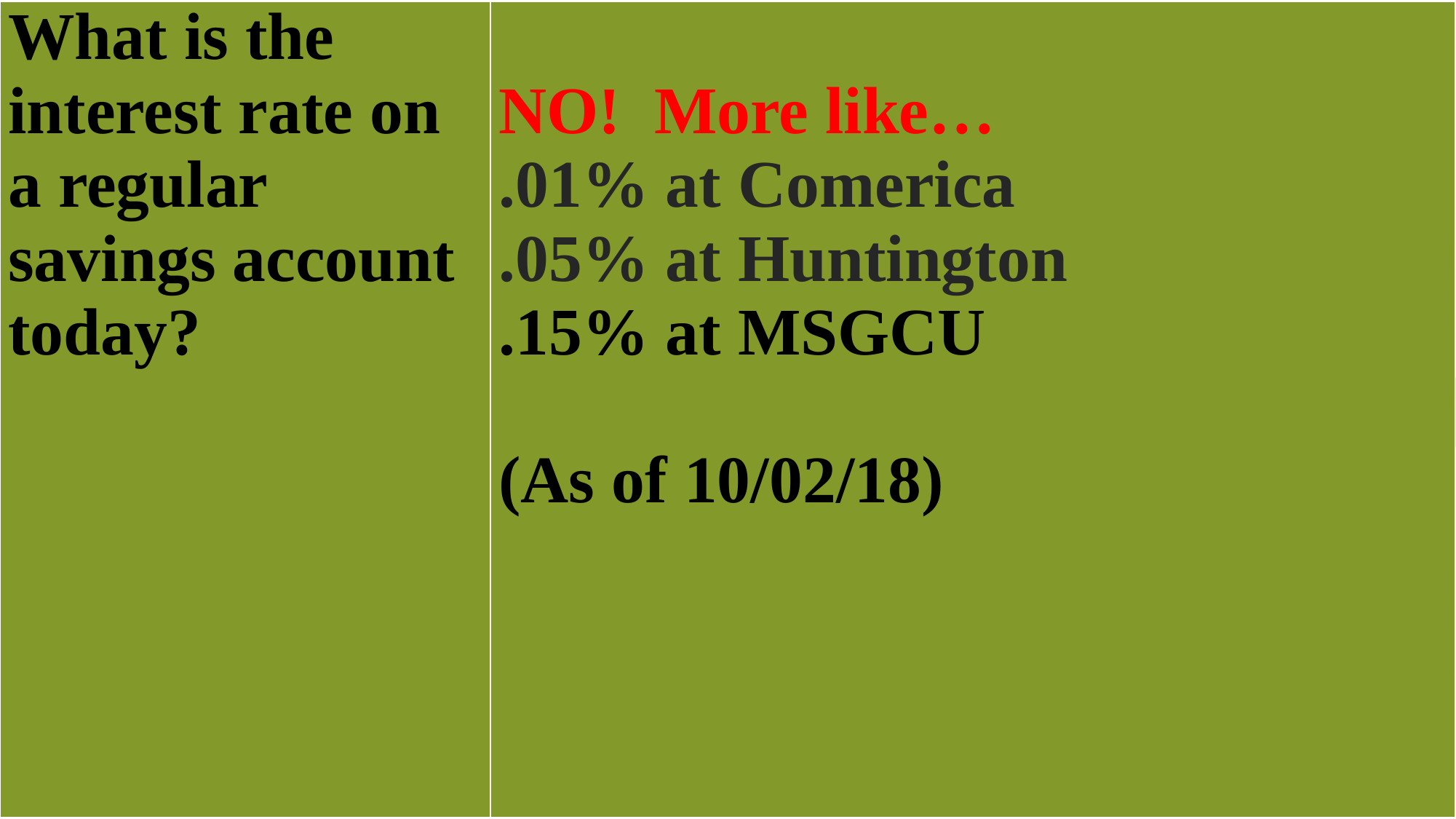

| What is the interest rate on a regular savings account today? | NO! More like… .01% at Comerica .05% at Huntington .15% at MSGCU (As of 10/02/18) |
| --- | --- |